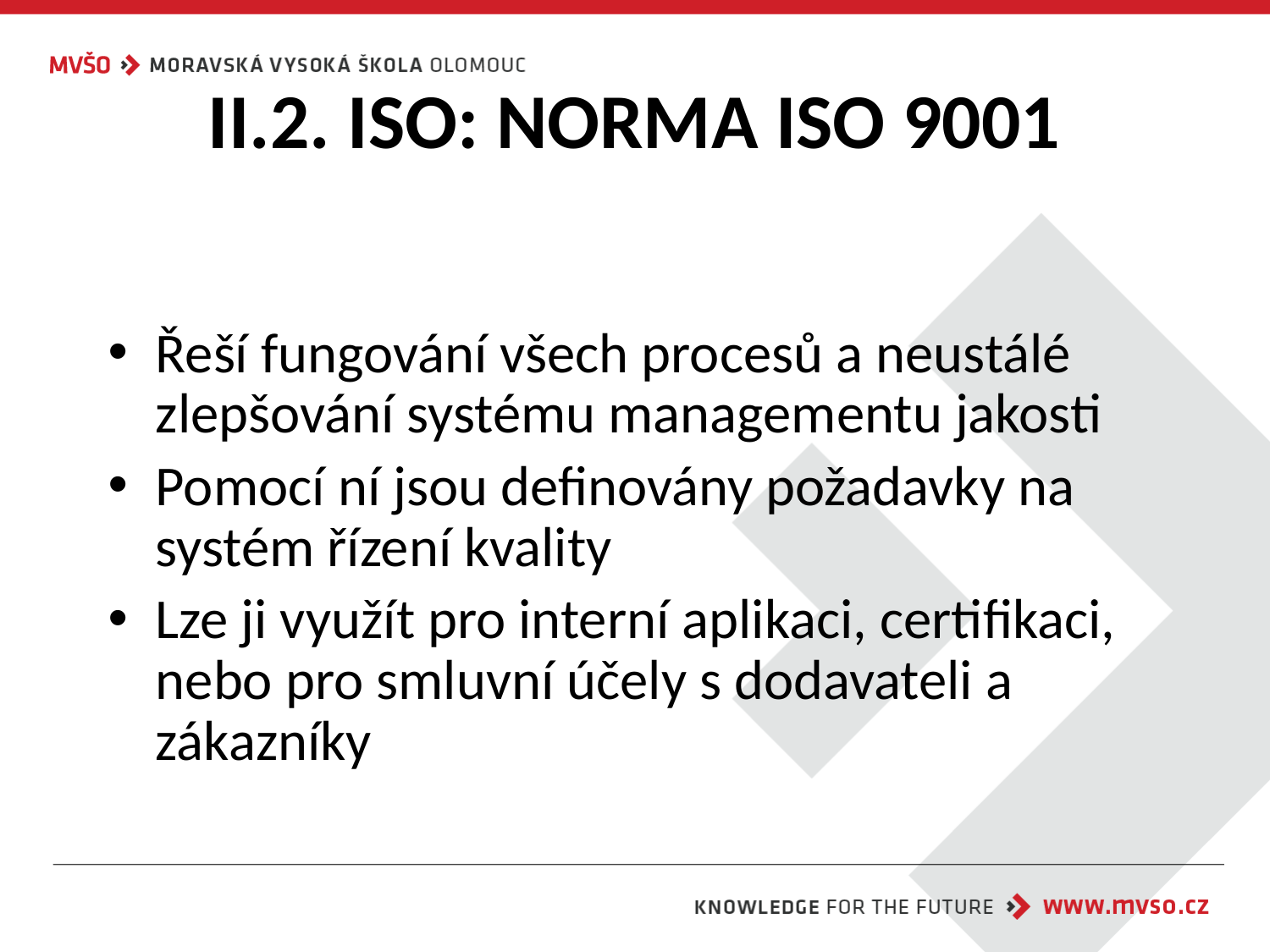

# II.2. ISO: NORMA ISO 9001
Řeší fungování všech procesů a neustálé zlepšování systému managementu jakosti
Pomocí ní jsou definovány požadavky na systém řízení kvality
Lze ji využít pro interní aplikaci, certifikaci, nebo pro smluvní účely s dodavateli a zákazníky